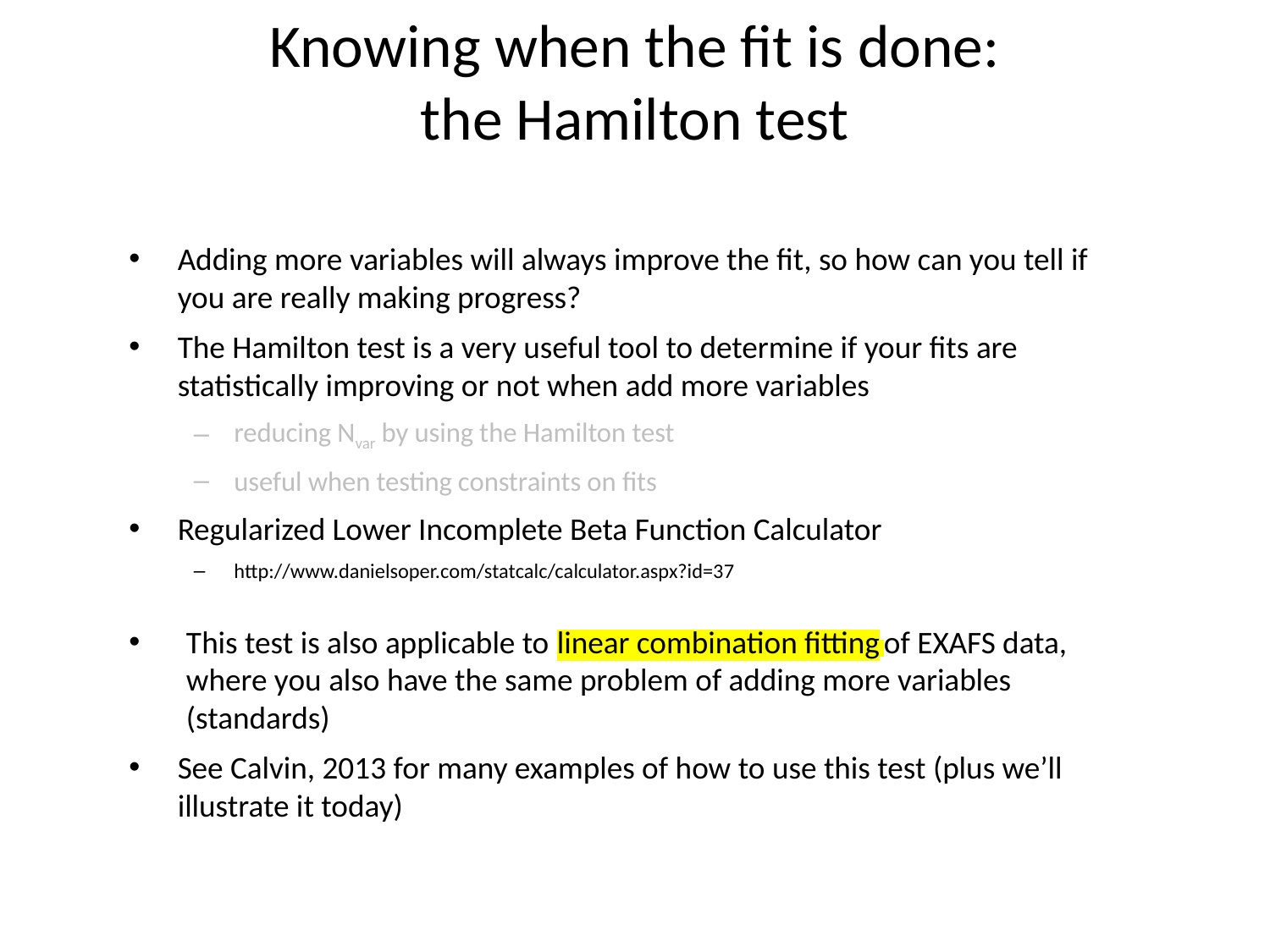

# Knowing when the fit is done: the Hamilton test
Adding more variables will always improve the fit, so how can you tell if you are really making progress?
The Hamilton test is a very useful tool to determine if your fits are statistically improving or not when add more variables
reducing Nvar by using the Hamilton test
useful when testing constraints on fits
Regularized Lower Incomplete Beta Function Calculator
http://www.danielsoper.com/statcalc/calculator.aspx?id=37

This test is also applicable to linear combination fitting of EXAFS data, where you also have the same problem of adding more variables (standards)
See Calvin, 2013 for many examples of how to use this test (plus we’ll illustrate it today)